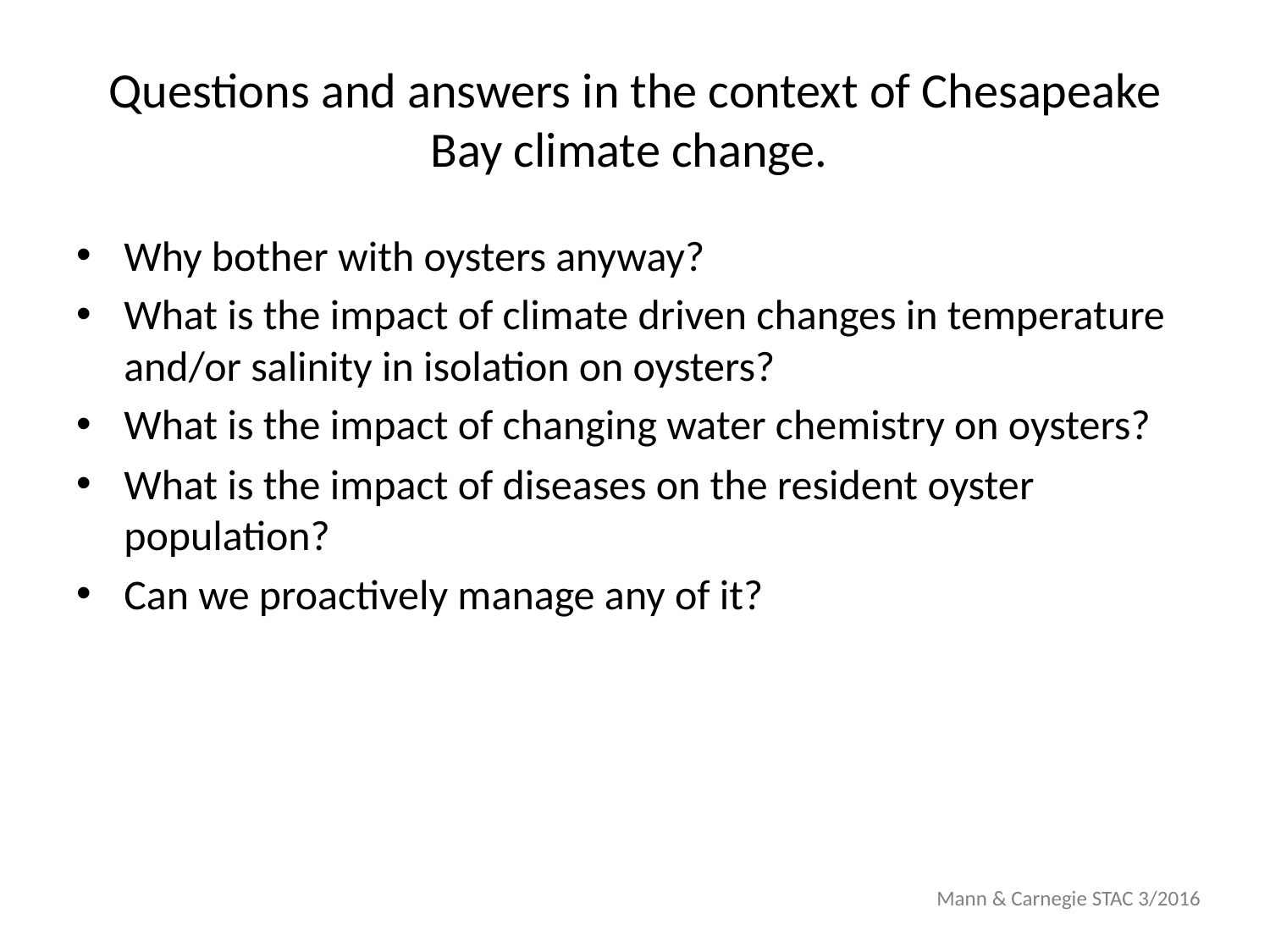

# Questions and answers in the context of Chesapeake Bay climate change.
Why bother with oysters anyway?
What is the impact of climate driven changes in temperature and/or salinity in isolation on oysters?
What is the impact of changing water chemistry on oysters?
What is the impact of diseases on the resident oyster population?
Can we proactively manage any of it?
Mann & Carnegie STAC 3/2016